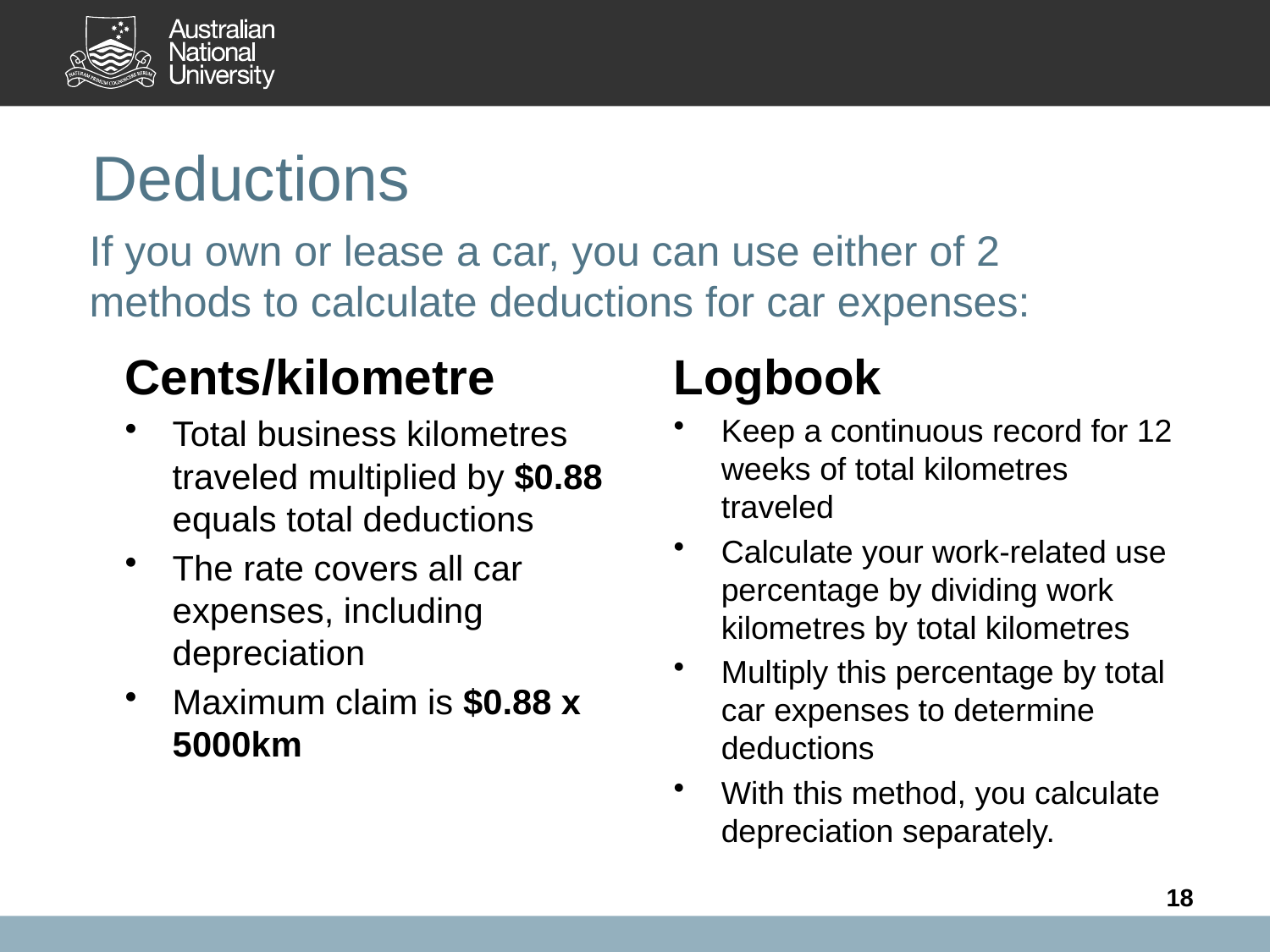

Deductions
If you own or lease a car, you can use either of 2 methods to calculate deductions for car expenses:
Logbook
Keep a continuous record for 12 weeks of total kilometres traveled
Calculate your work-related use percentage by dividing work kilometres by total kilometres
Multiply this percentage by total car expenses to determine deductions
With this method, you calculate depreciation separately.
Cents/kilometre
Total business kilometres traveled multiplied by $0.88 equals total deductions
The rate covers all car expenses, including depreciation
Maximum claim is $0.88 x 5000km

18